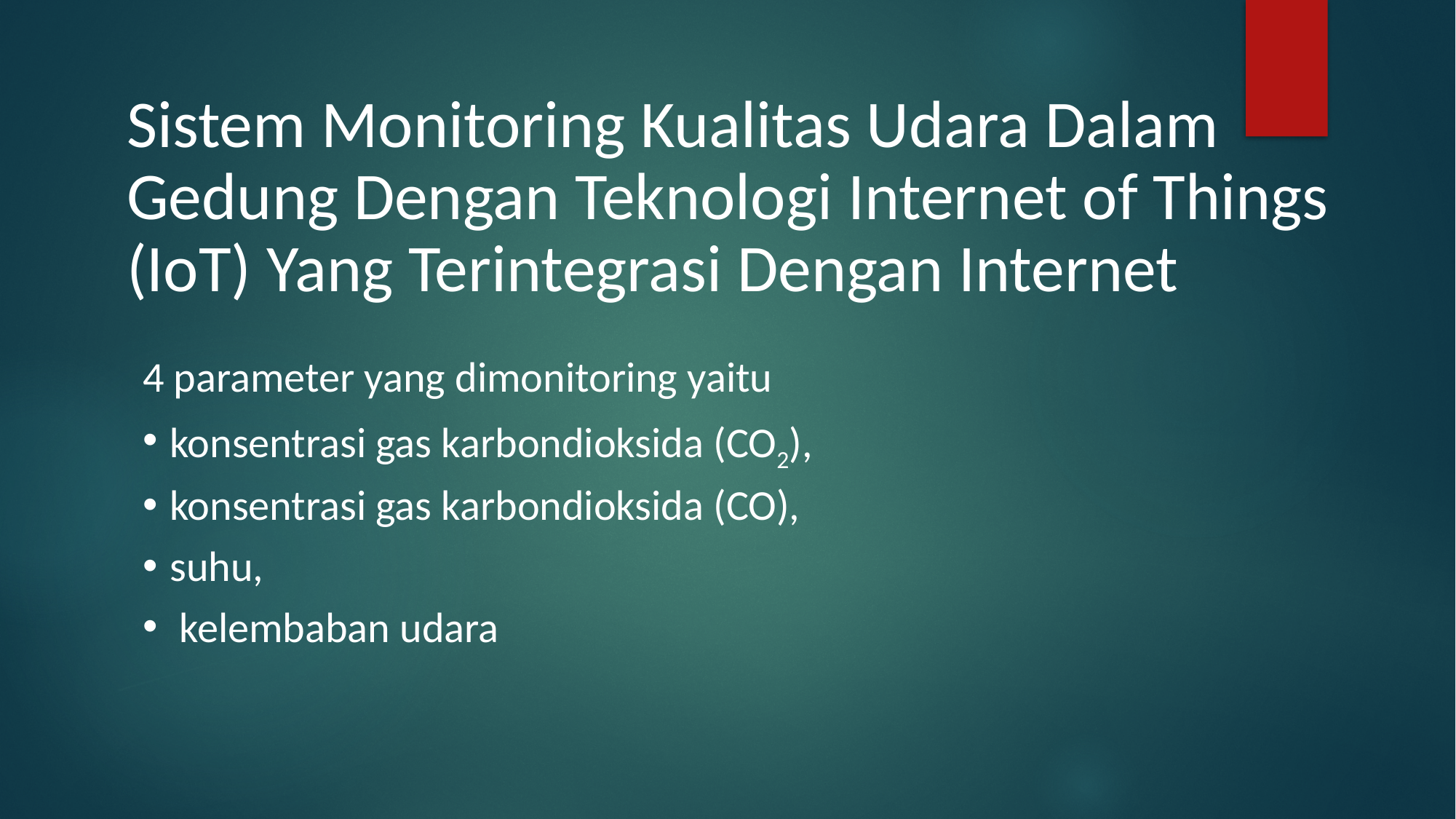

Sistem Monitoring Kualitas Udara Dalam Gedung Dengan Teknologi Internet of Things (IoT) Yang Terintegrasi Dengan Internet
4 parameter yang dimonitoring yaitu
konsentrasi gas karbondioksida (CO2),
konsentrasi gas karbondioksida (CO),
suhu,
 kelembaban udara